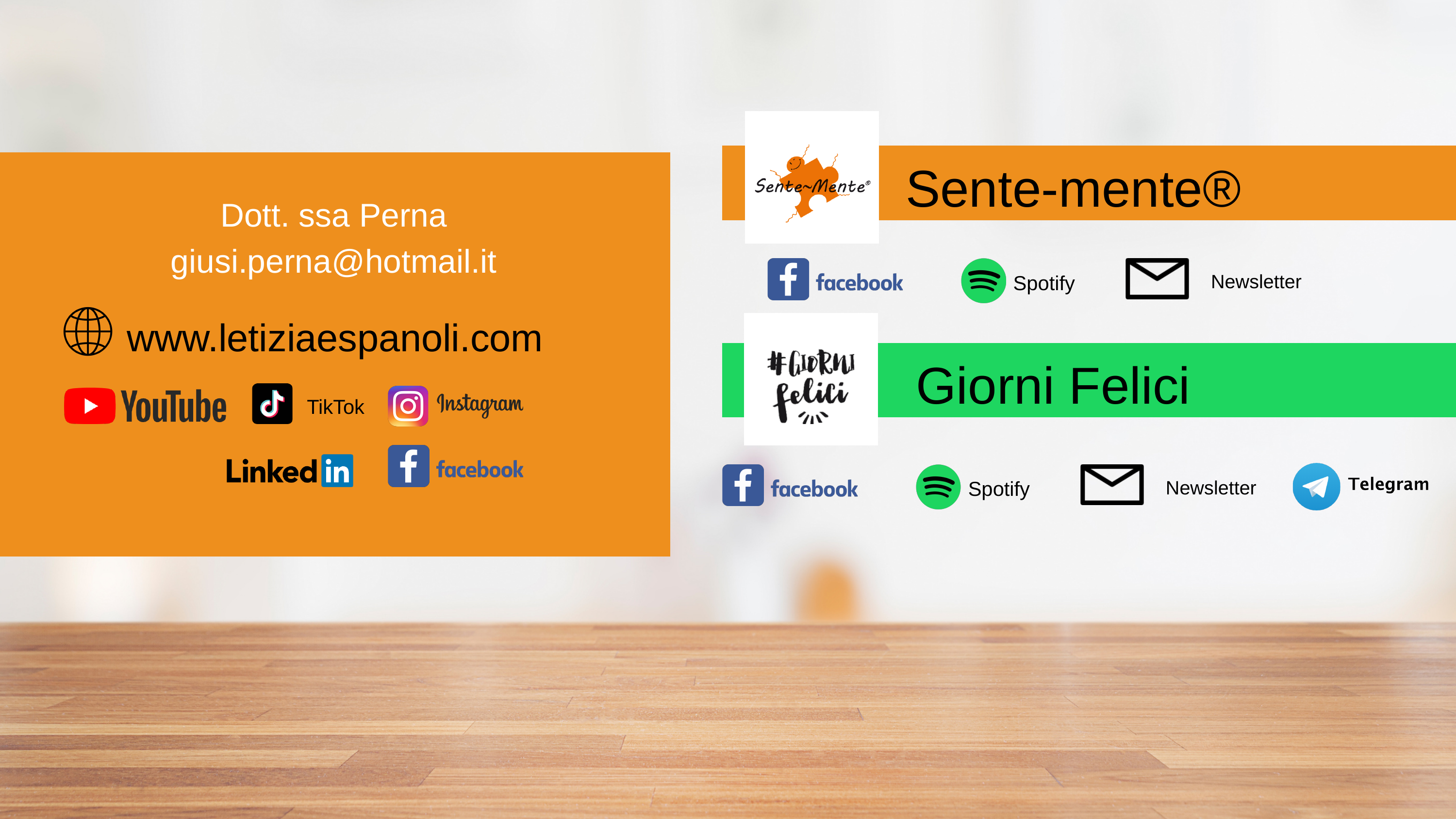

Sente-mente®

Dott. ssa Perna
giusi.perna@hotmail.it

Newsletter
Spotify

www.letiziaespanoli.com

Giorni Felici

TikTok

Newsletter
Spotify